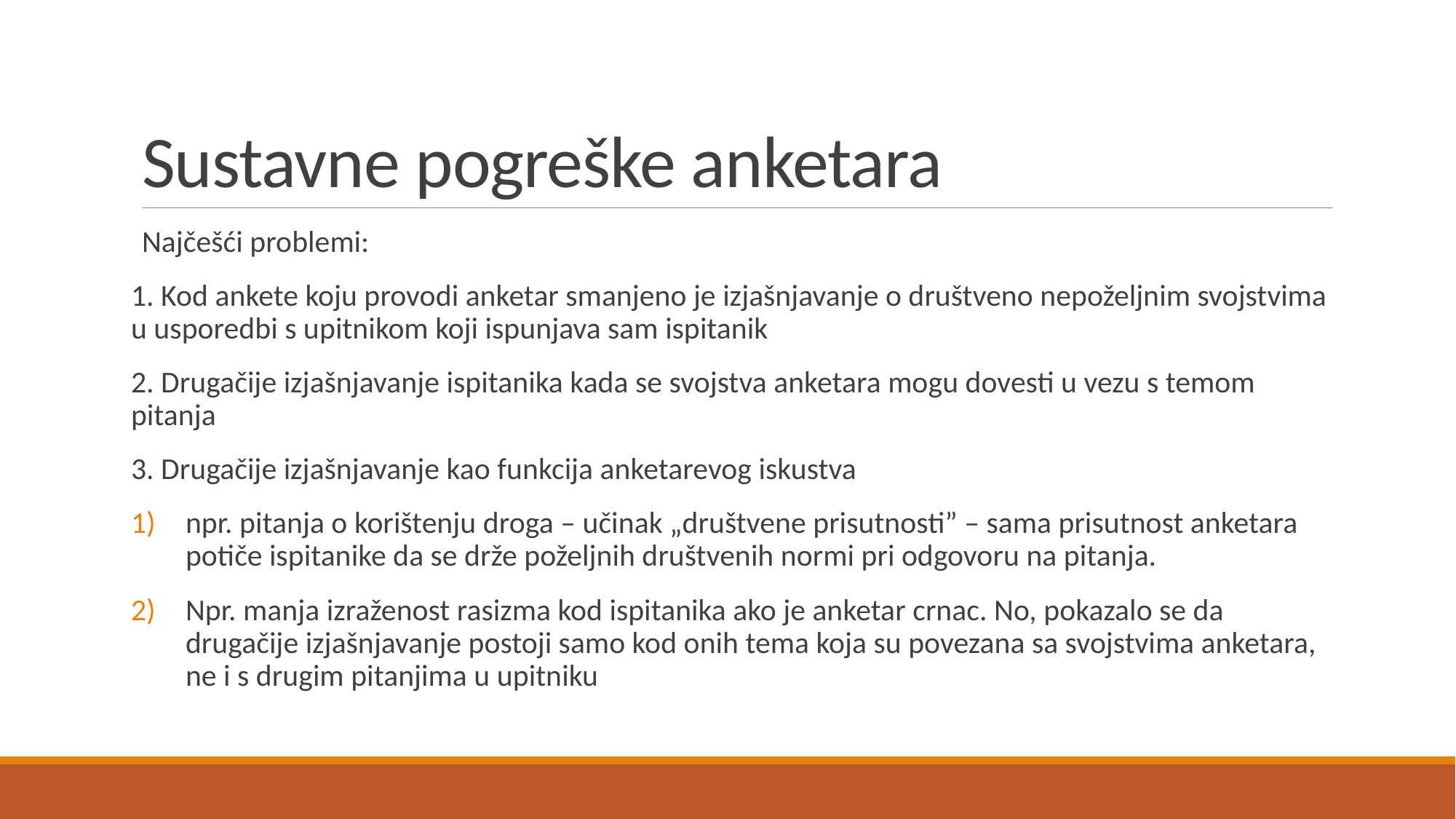

# Sustavne pogreške anketara
Najčešći problemi:
1. Kod ankete koju provodi anketar smanjeno je izjašnjavanje o društveno nepoželjnim svojstvima u usporedbi s upitnikom koji ispunjava sam ispitanik
2. Drugačije izjašnjavanje ispitanika kada se svojstva anketara mogu dovesti u vezu s temom pitanja
3. Drugačije izjašnjavanje kao funkcija anketarevog iskustva
npr. pitanja o korištenju droga – učinak „društvene prisutnosti” – sama prisutnost anketara potiče ispitanike da se drže poželjnih društvenih normi pri odgovoru na pitanja.
Npr. manja izraženost rasizma kod ispitanika ako je anketar crnac. No, pokazalo se da drugačije izjašnjavanje postoji samo kod onih tema koja su povezana sa svojstvima anketara, ne i s drugim pitanjima u upitniku